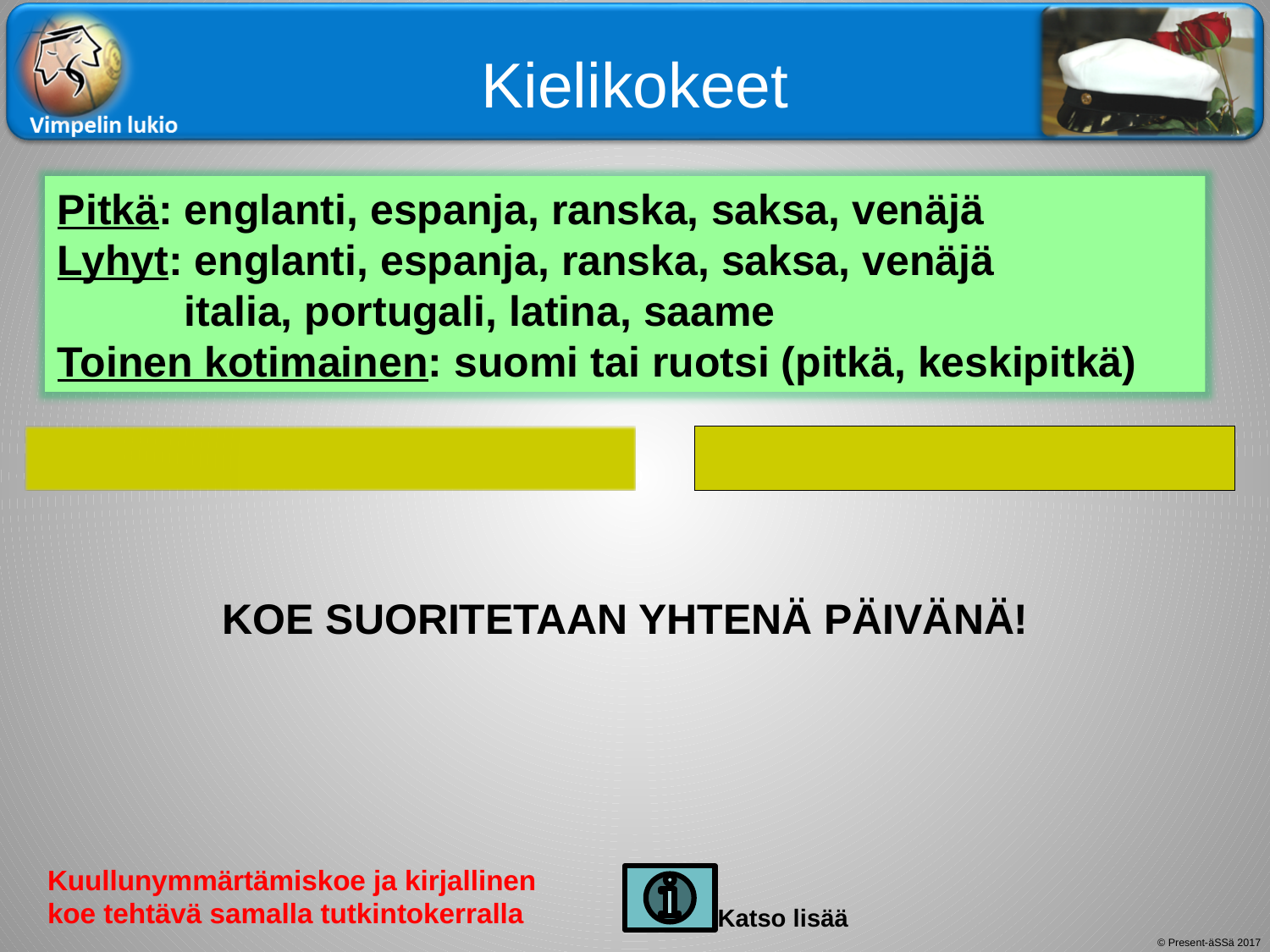

# Kielikokeet
Pitkä: englanti, espanja, ranska, saksa, venäjä
Lyhyt: englanti, espanja, ranska, saksa, venäjä
	italia, portugali, latina, saame
Toinen kotimainen: suomi tai ruotsi (pitkä, keskipitkä)

KOE SUORITETAAN YHTENÄ PÄIVÄNÄ!
Kuullunymmärtämiskoe ja kirjallinen koe tehtävä samalla tutkintokerralla

Katso lisää